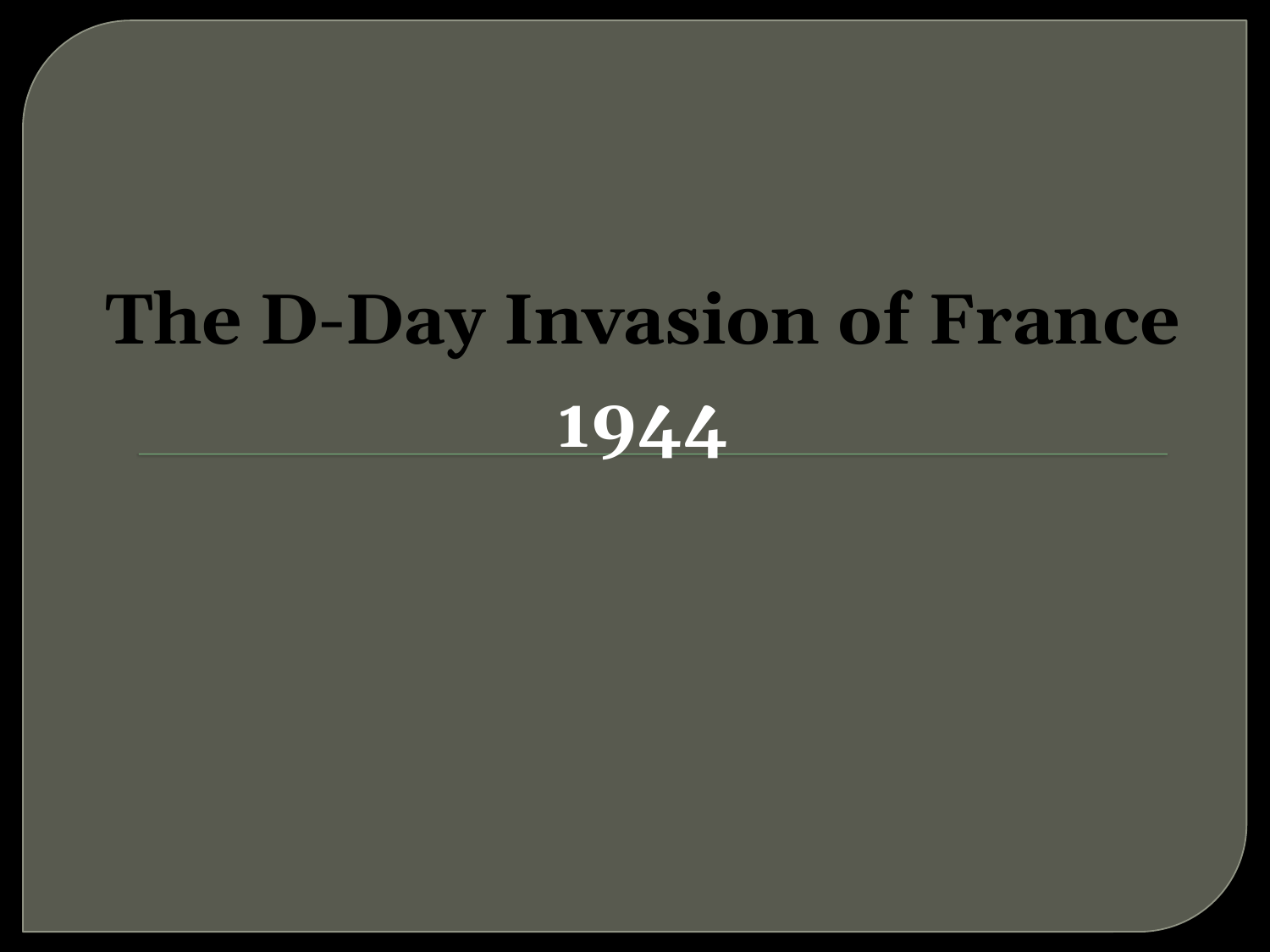

# The D-Day Invasion of France
1944